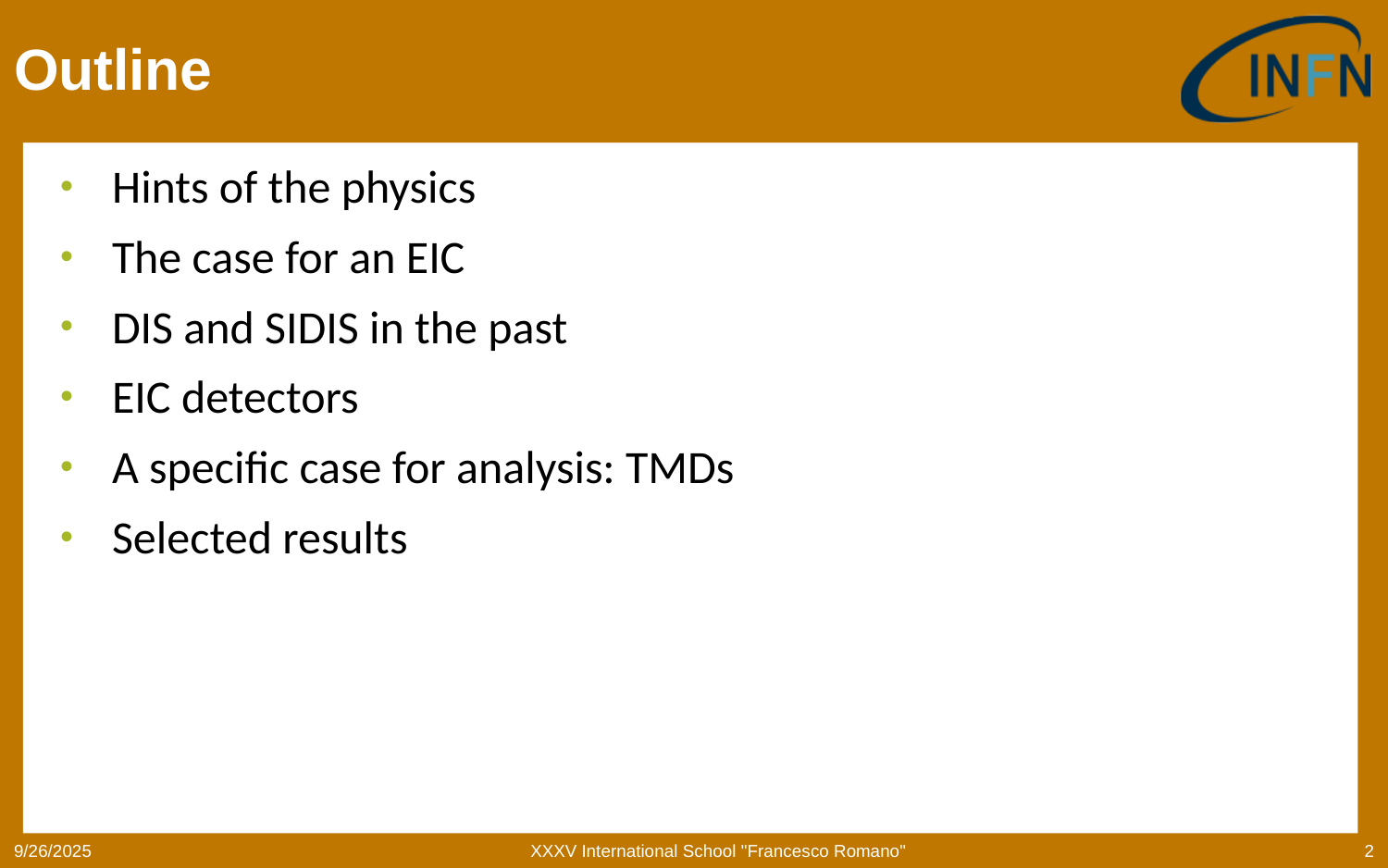

# Outline
Hints of the physics
The case for an EIC
DIS and SIDIS in the past
EIC detectors
A specific case for analysis: TMDs
Selected results
XXXV International School "Francesco Romano"
9/26/2025
2